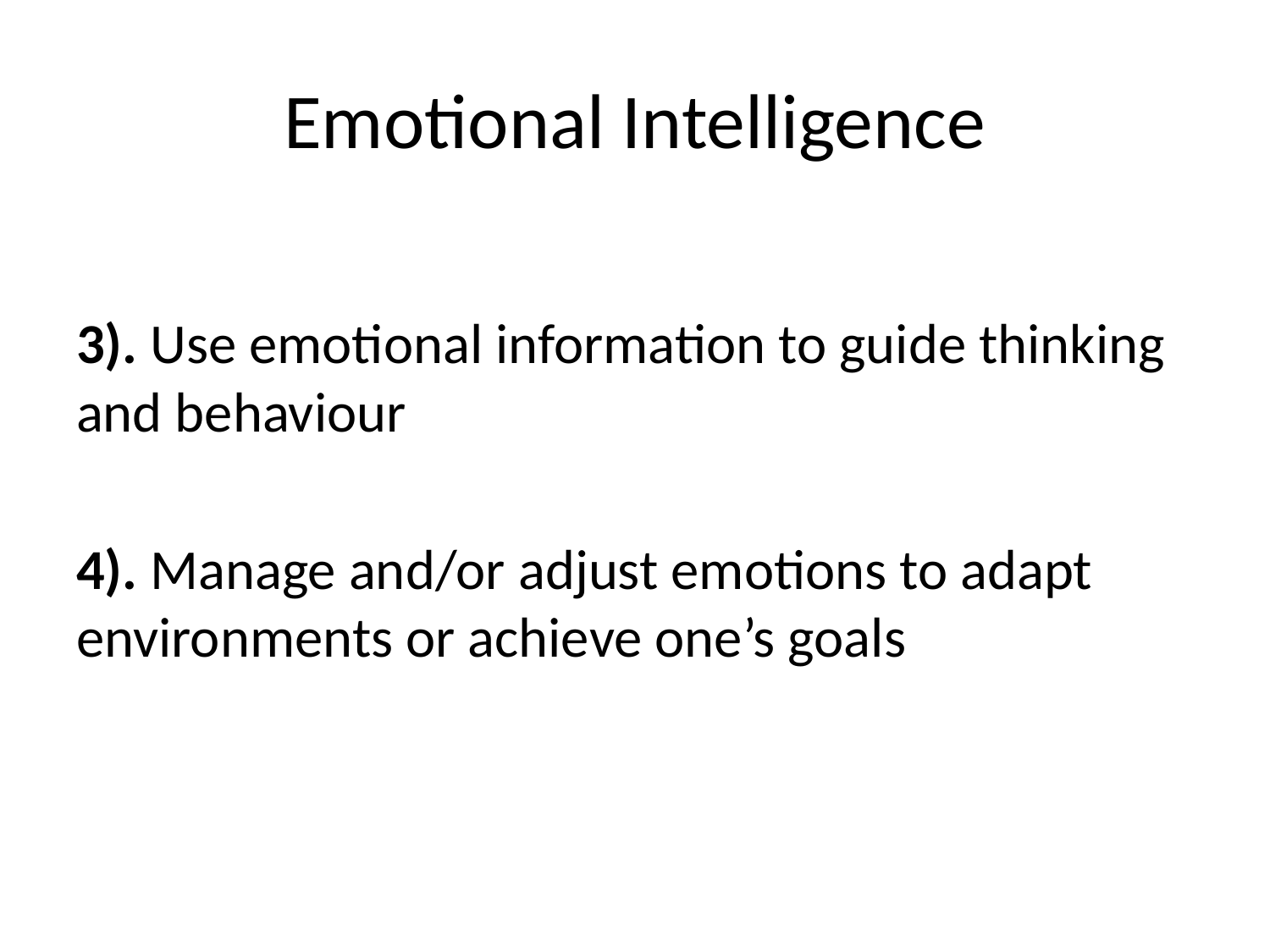

# Emotional Intelligence

3). Use emotional information to guide thinking and behaviour

4). Manage and/or adjust emotions to adapt environments or achieve one’s goals